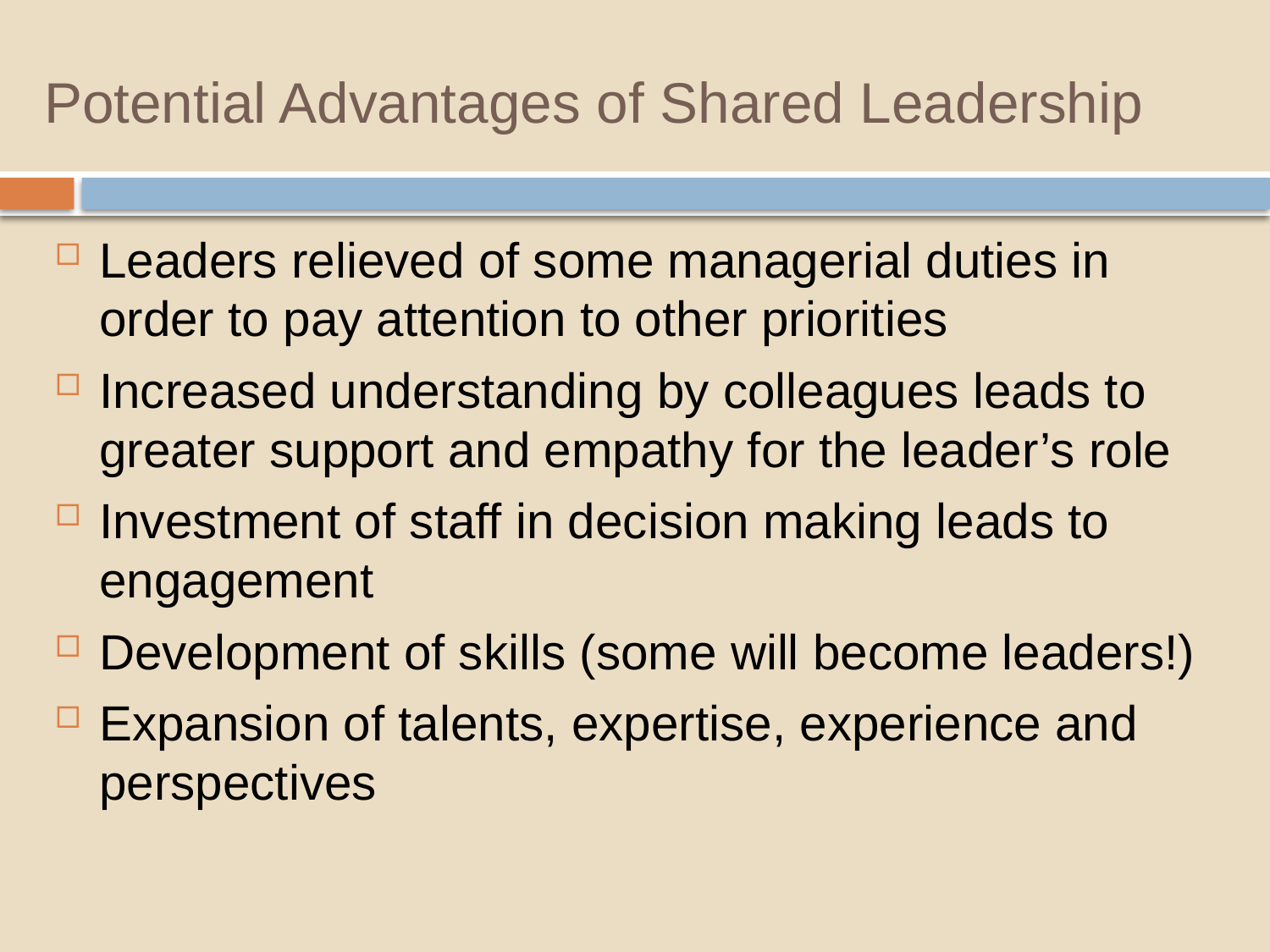

# Potential Advantages of Shared Leadership
Leaders relieved of some managerial duties in order to pay attention to other priorities
Increased understanding by colleagues leads to greater support and empathy for the leader’s role
Investment of staff in decision making leads to engagement
Development of skills (some will become leaders!)
Expansion of talents, expertise, experience and perspectives